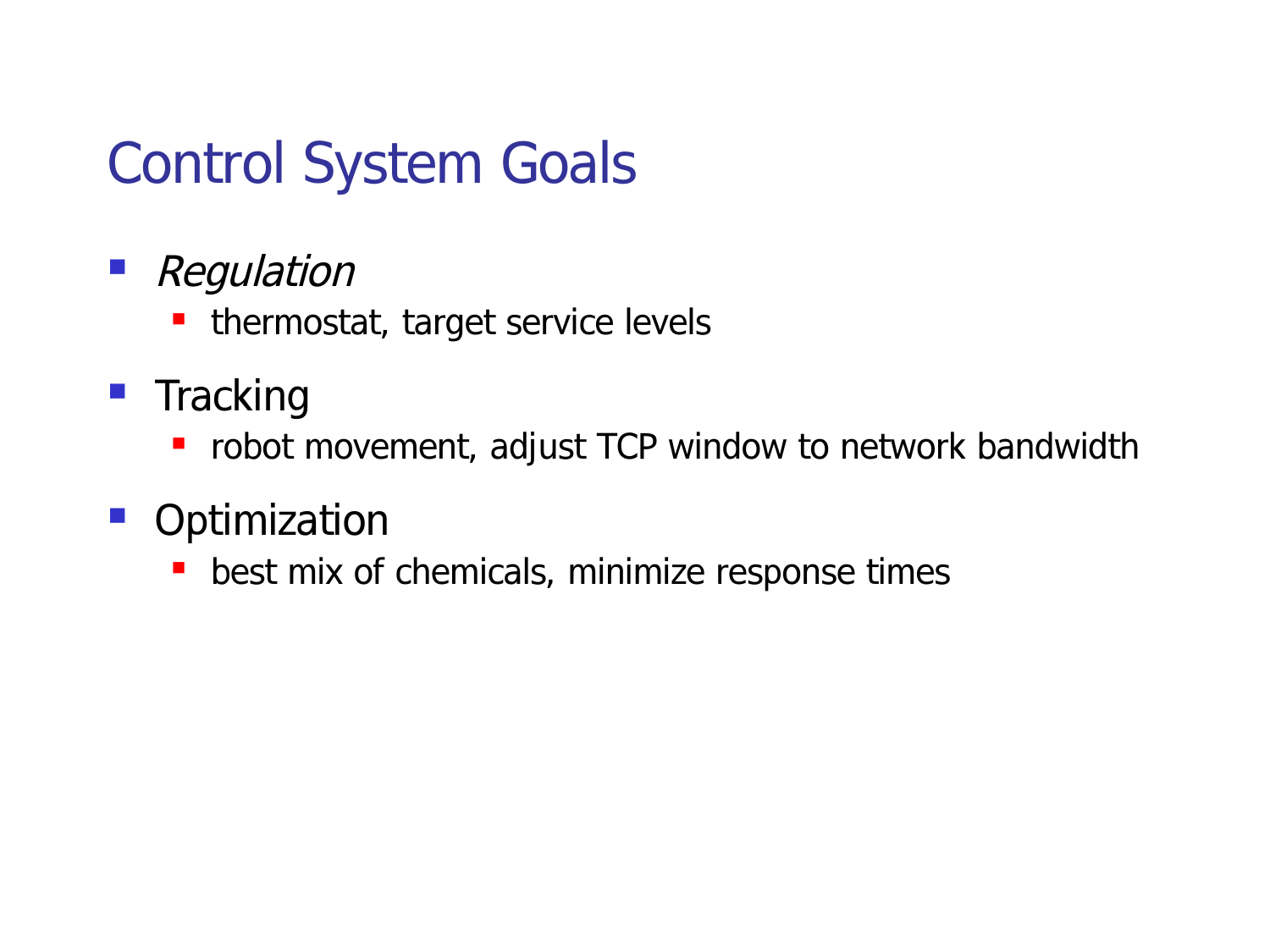

# Control System Goals
Regulation
thermostat, target service levels
Tracking
robot movement, adjust TCP window to network bandwidth
Optimization
best mix of chemicals, minimize response times